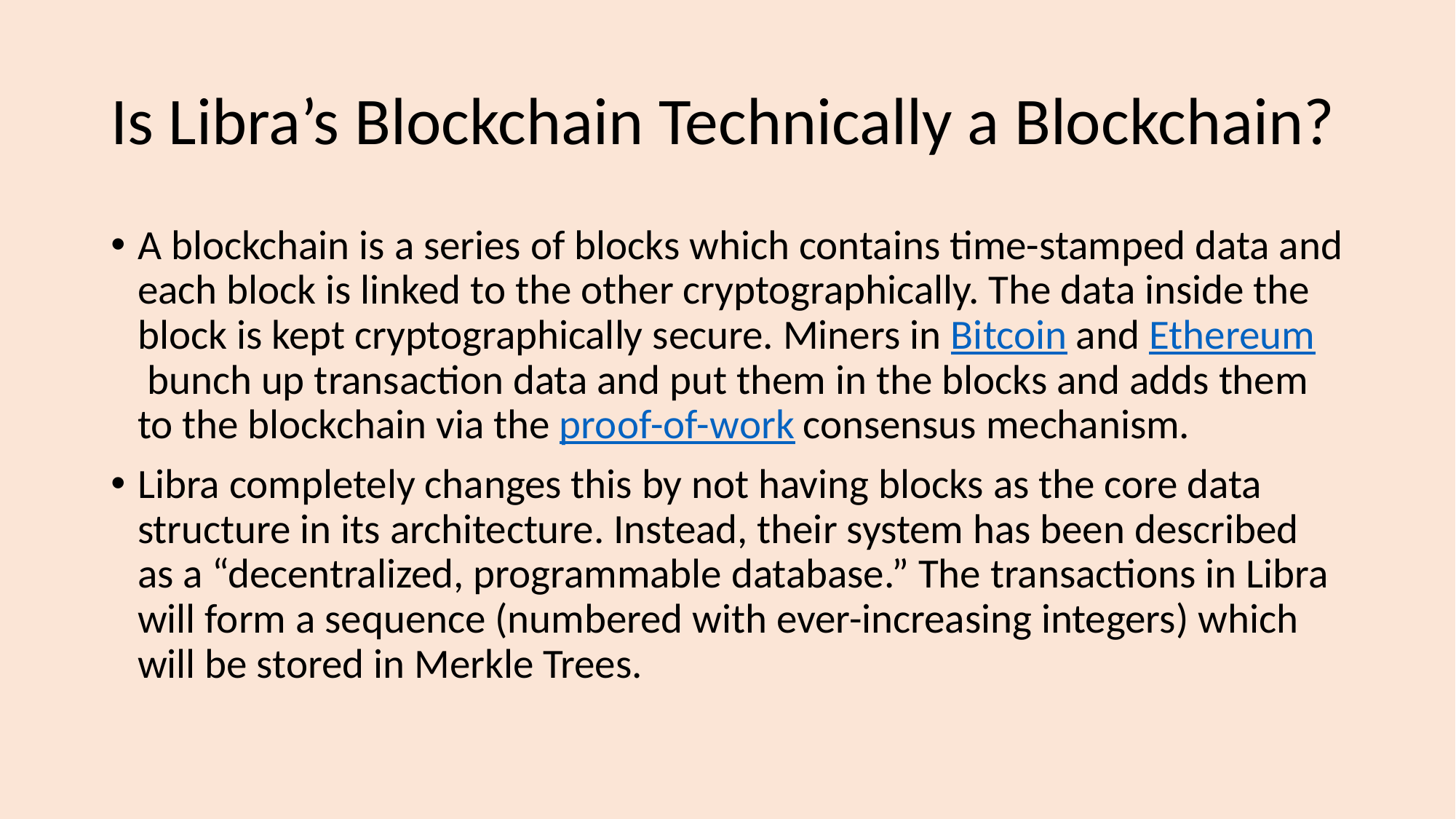

# Is Libra’s Blockchain Technically a Blockchain?
A blockchain is a series of blocks which contains time-stamped data and each block is linked to the other cryptographically. The data inside the block is kept cryptographically secure. Miners in Bitcoin and Ethereum bunch up transaction data and put them in the blocks and adds them to the blockchain via the proof-of-work consensus mechanism.
Libra completely changes this by not having blocks as the core data structure in its architecture. Instead, their system has been described as a “decentralized, programmable database.” The transactions in Libra will form a sequence (numbered with ever-increasing integers) which will be stored in Merkle Trees.